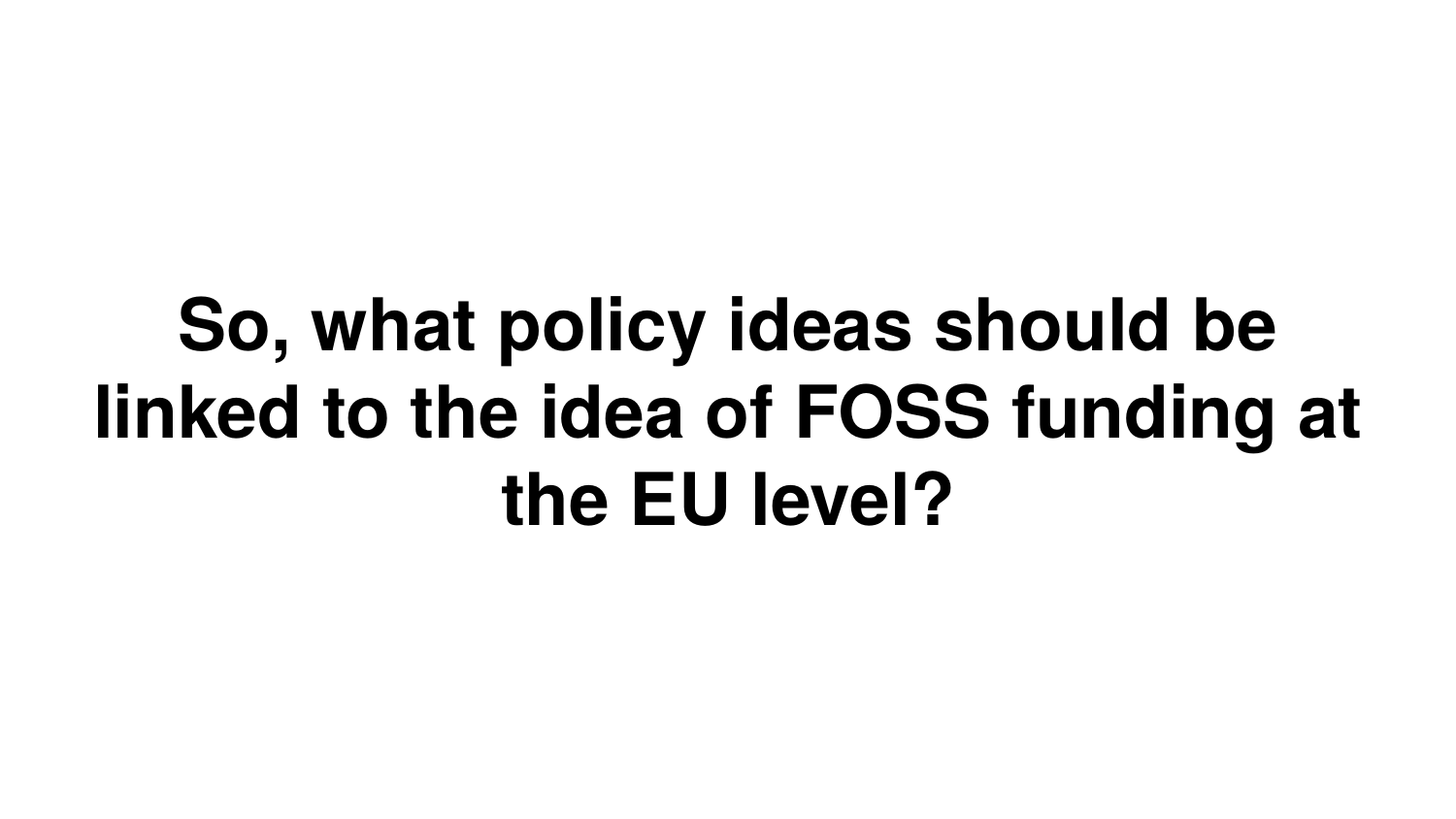

# So, what policy ideas should be linked to the idea of FOSS funding at the EU level?